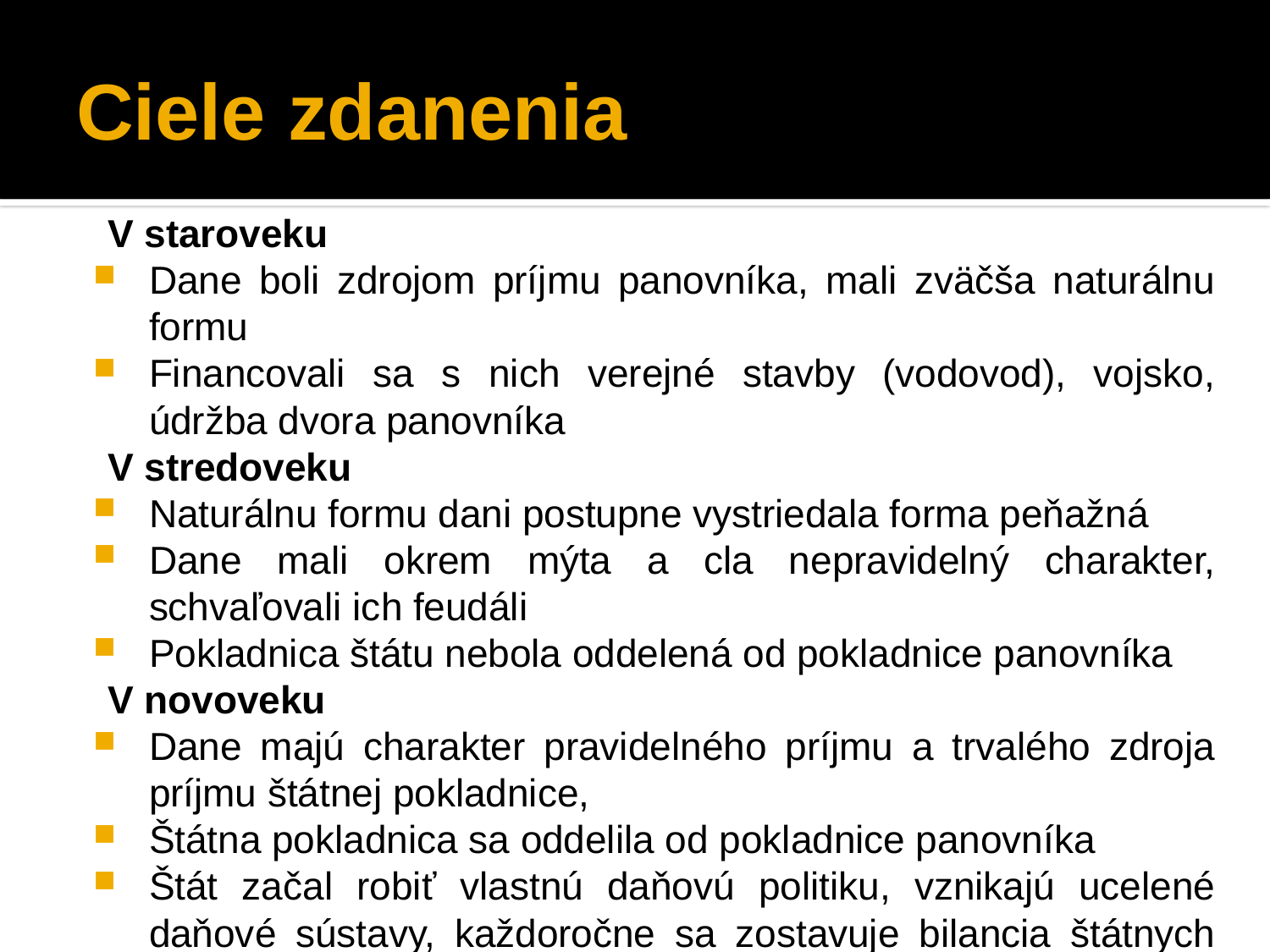

# Ciele zdanenia
V staroveku
Dane boli zdrojom príjmu panovníka, mali zväčša naturálnu formu
Financovali sa s nich verejné stavby (vodovod), vojsko, údržba dvora panovníka
V stredoveku
Naturálnu formu dani postupne vystriedala forma peňažná
Dane mali okrem mýta a cla nepravidelný charakter, schvaľovali ich feudáli
Pokladnica štátu nebola oddelená od pokladnice panovníka
V novoveku
Dane majú charakter pravidelného príjmu a trvalého zdroja príjmu štátnej pokladnice,
Štátna pokladnica sa oddelila od pokladnice panovníka
Štát začal robiť vlastnú daňovú politiku, vznikajú ucelené daňové sústavy, každoročne sa zostavuje bilancia štátnych príjmov a výdavkov, t.j. štátny rozpočet.